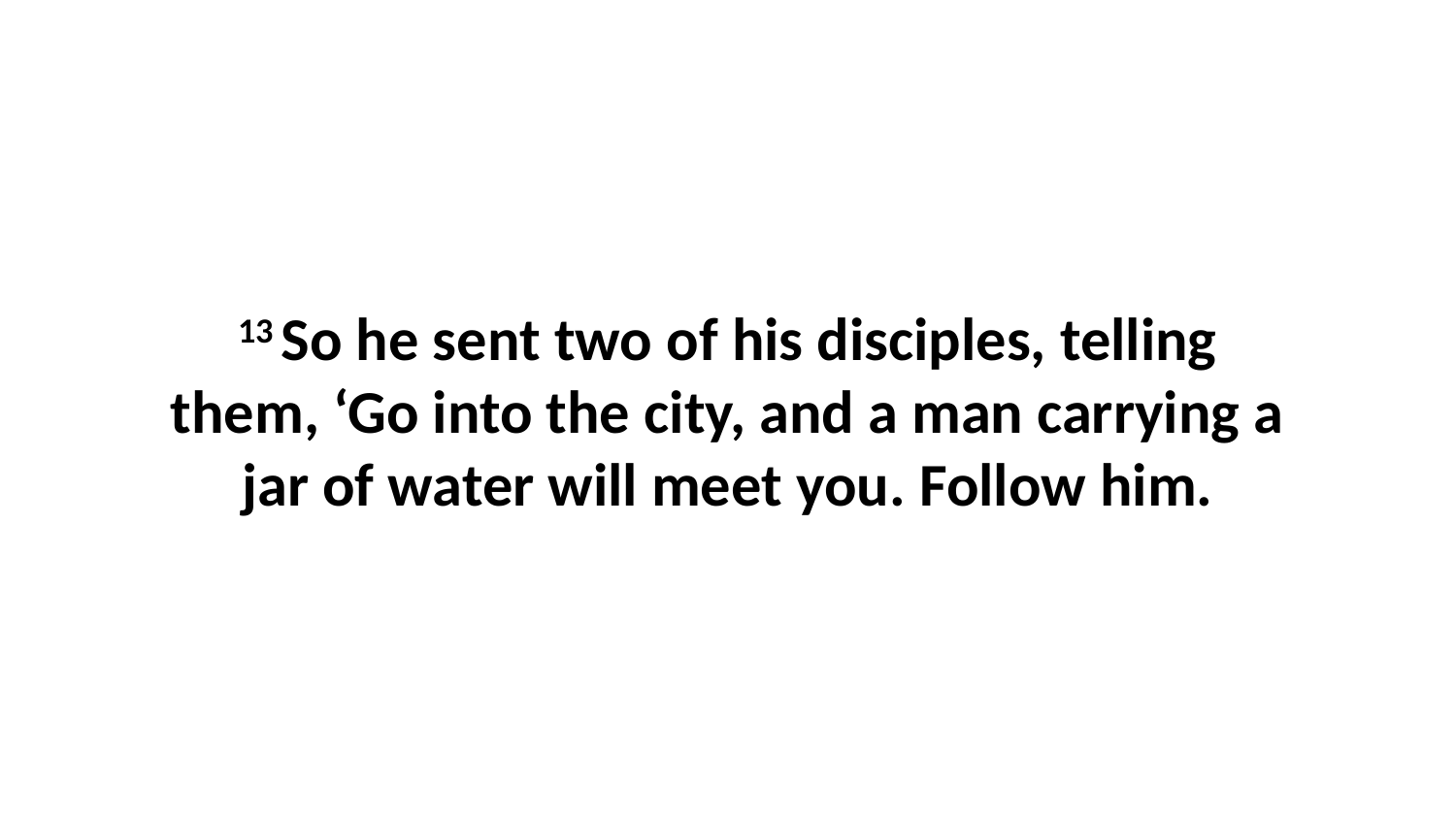

13 So he sent two of his disciples, telling them, ‘Go into the city, and a man carrying a jar of water will meet you. Follow him.